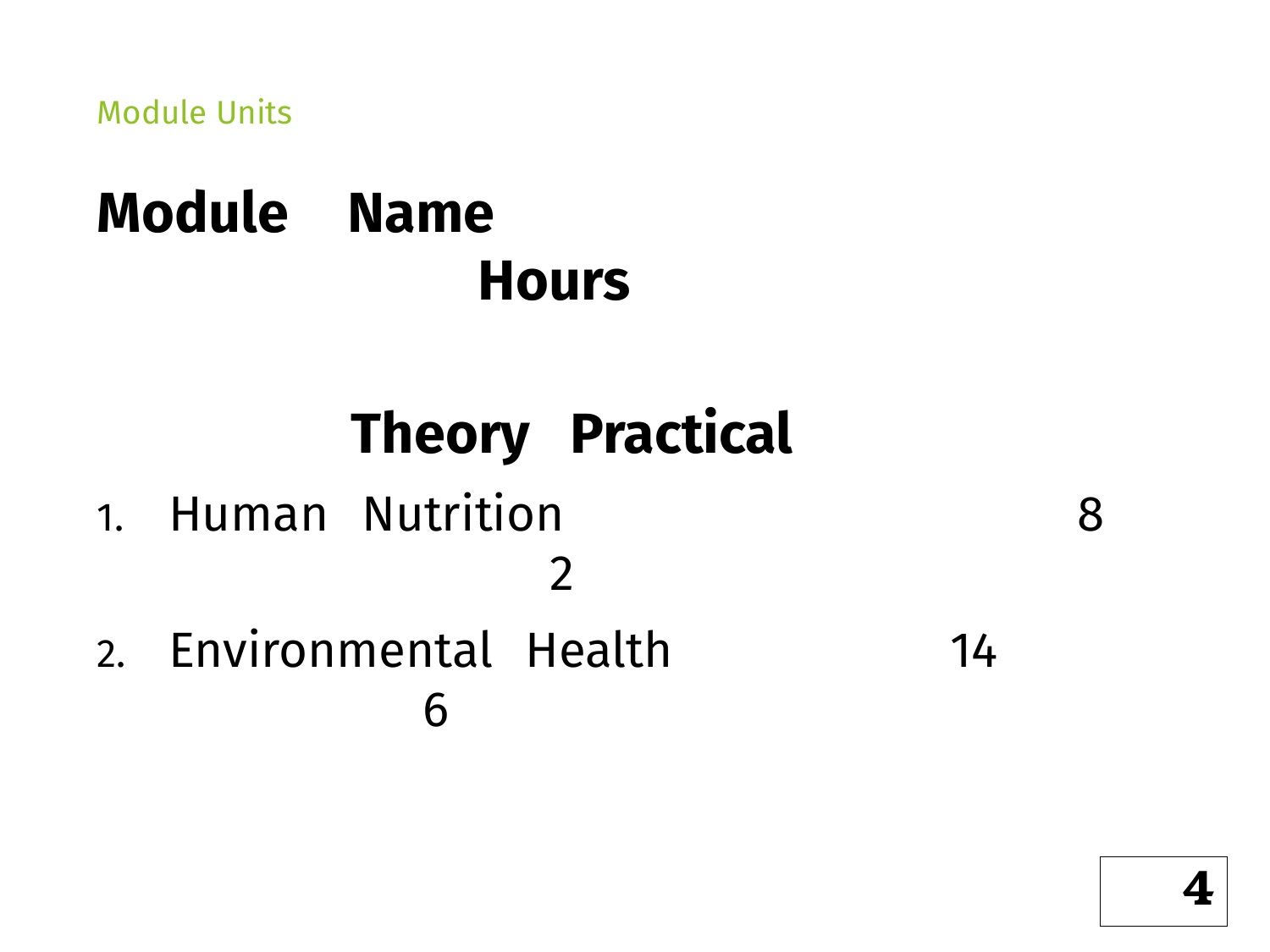

# Module Units
Module Name 									Hours
										Theory   Practical
Human Nutrition					8				2
Environmental Health			14				6

4